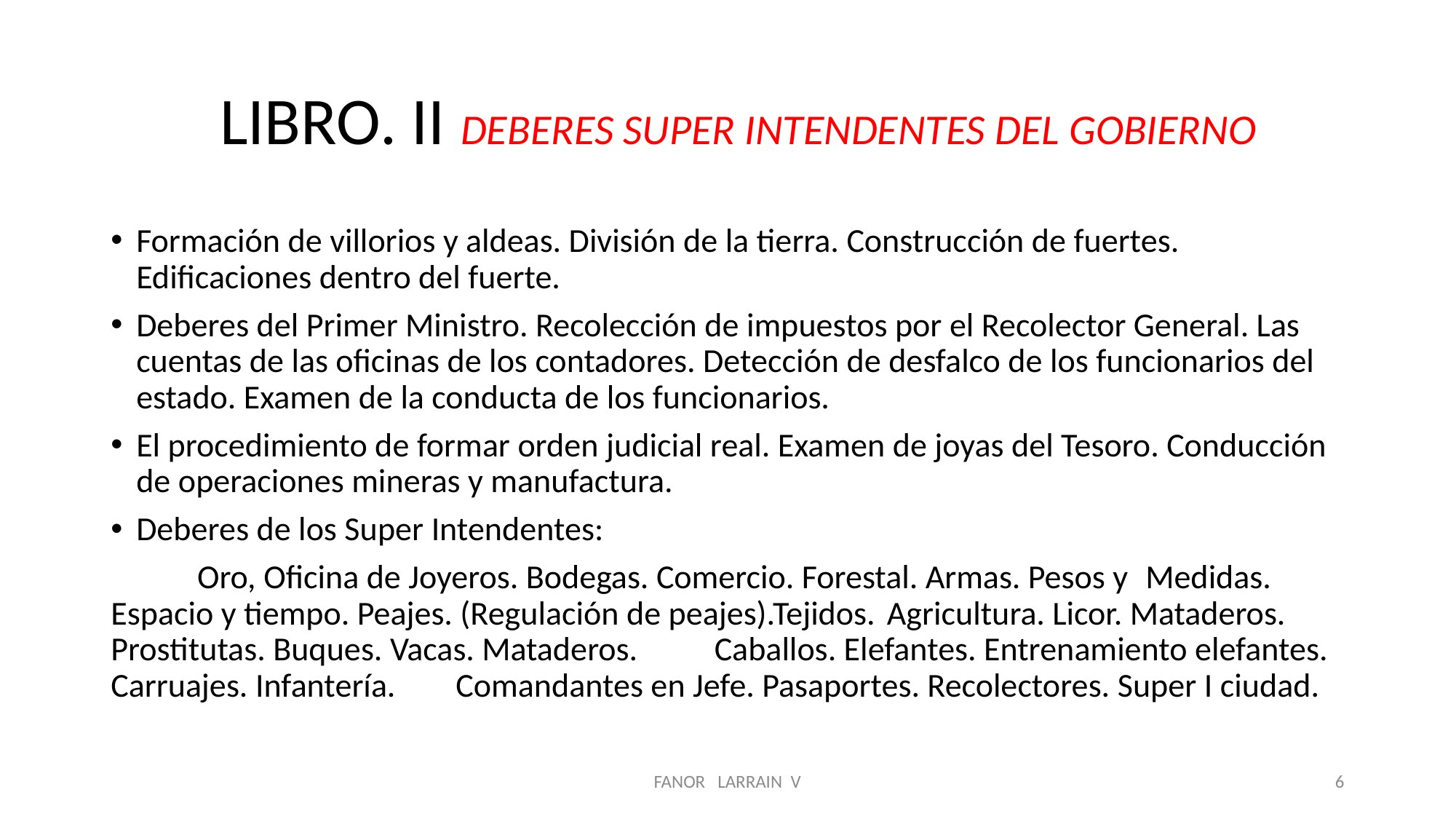

# LIBRO. II DEBERES SUPER INTENDENTES DEL GOBIERNO
Formación de villorios y aldeas. División de la tierra. Construcción de fuertes. Edificaciones dentro del fuerte.
Deberes del Primer Ministro. Recolección de impuestos por el Recolector General. Las cuentas de las oficinas de los contadores. Detección de desfalco de los funcionarios del estado. Examen de la conducta de los funcionarios.
El procedimiento de formar orden judicial real. Examen de joyas del Tesoro. Conducción de operaciones mineras y manufactura.
Deberes de los Super Intendentes:
	Oro, Oficina de Joyeros. Bodegas. Comercio. Forestal. Armas. Pesos y 	Medidas. Espacio y tiempo. Peajes. (Regulación de peajes).Tejidos. 	Agricultura. Licor. Mataderos. Prostitutas. Buques. Vacas. Mataderos. 	Caballos. Elefantes. Entrenamiento elefantes. Carruajes. Infantería. 	Comandantes en Jefe. Pasaportes. Recolectores. Super I ciudad.

FANOR   LARRAIN  V
6